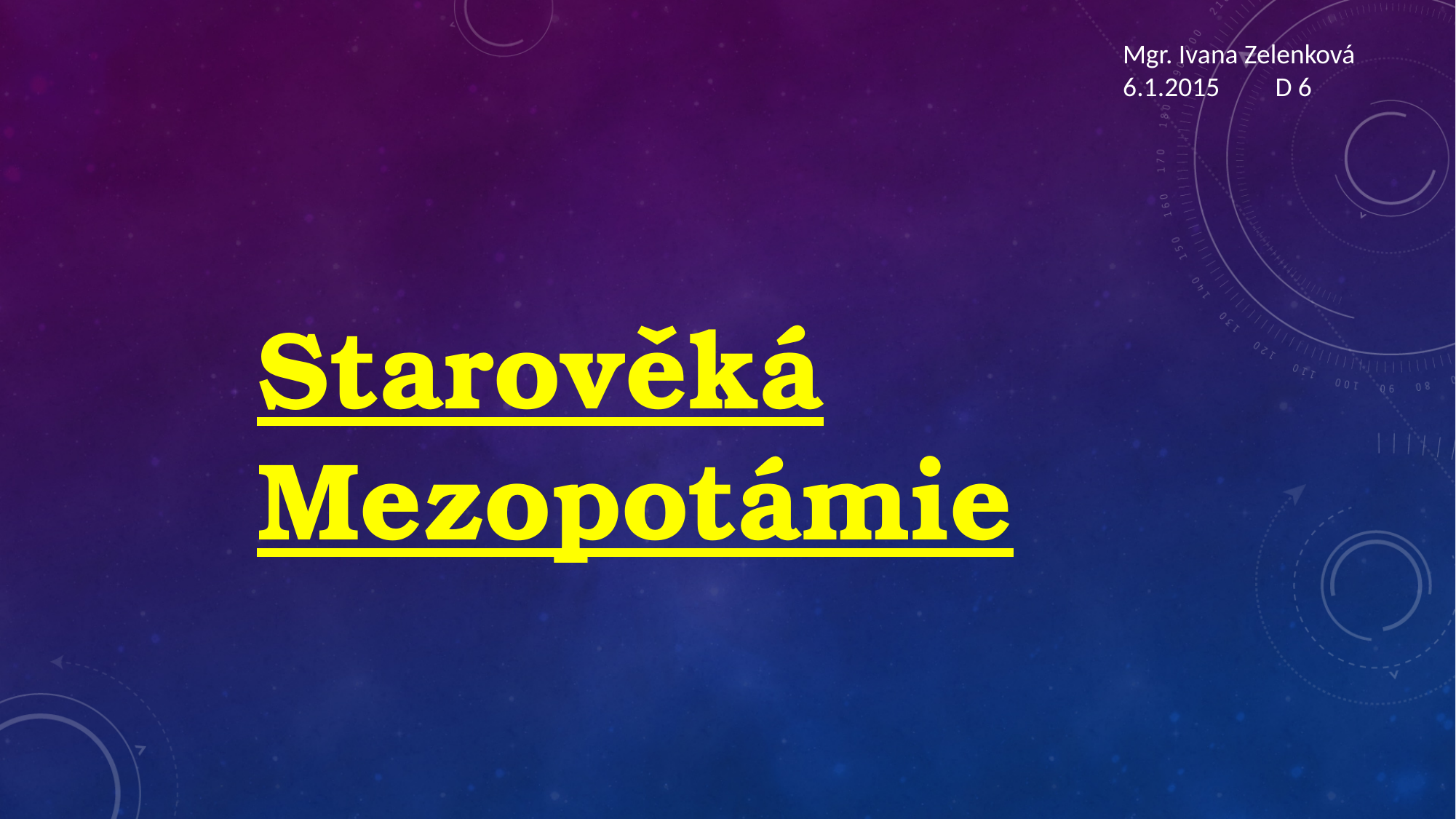

Mgr. Ivana Zelenková
6.1.2015         D 6

Starověká Mezopotámie